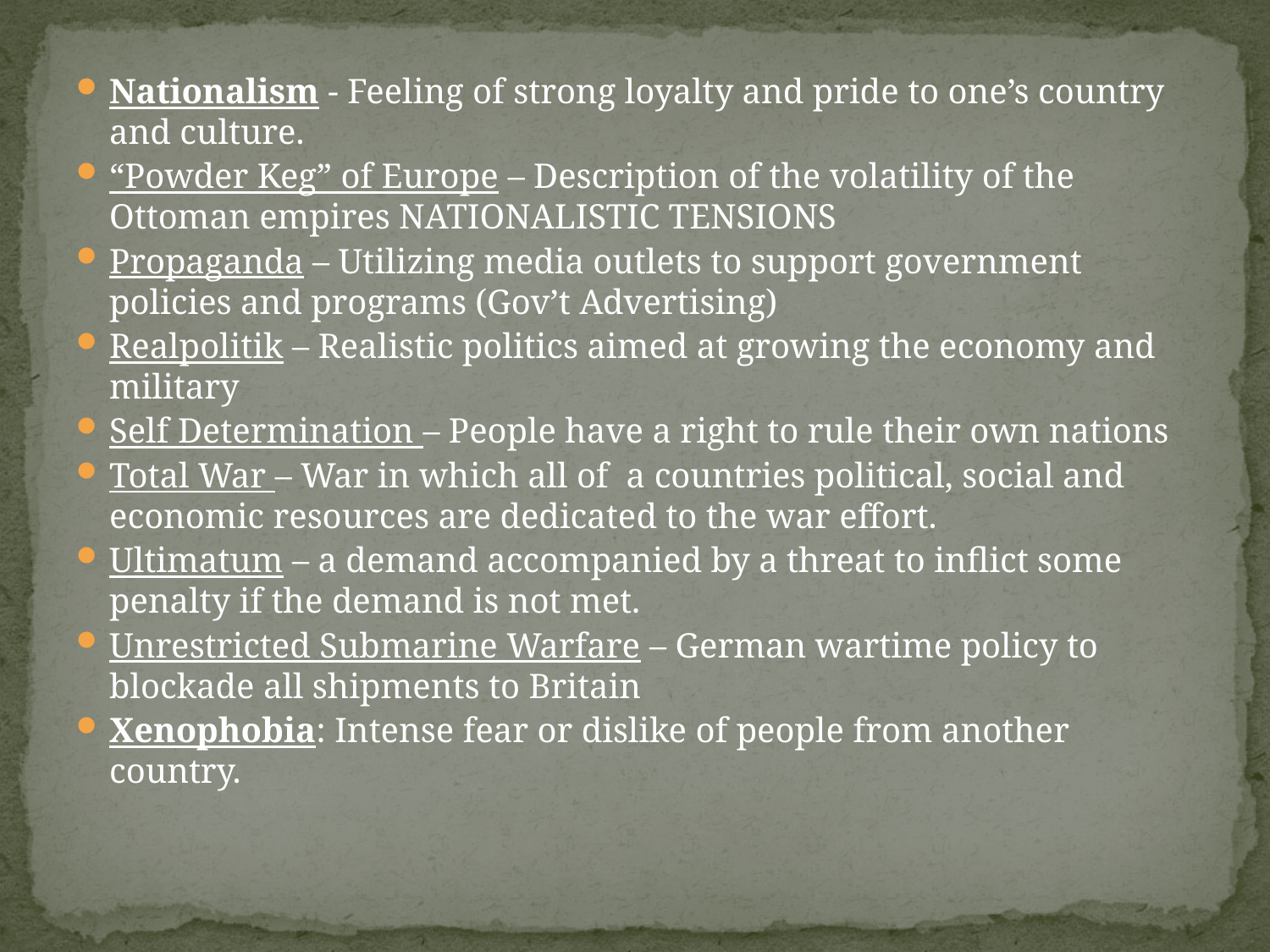

Nationalism - Feeling of strong loyalty and pride to one’s country and culture.
“Powder Keg” of Europe – Description of the volatility of the Ottoman empires NATIONALISTIC TENSIONS
Propaganda – Utilizing media outlets to support government policies and programs (Gov’t Advertising)
Realpolitik – Realistic politics aimed at growing the economy and military
Self Determination – People have a right to rule their own nations
Total War – War in which all of  a countries political, social and economic resources are dedicated to the war effort.
Ultimatum – a demand accompanied by a threat to inflict some penalty if the demand is not met.
Unrestricted Submarine Warfare – German wartime policy to blockade all shipments to Britain
Xenophobia: Intense fear or dislike of people from another country.